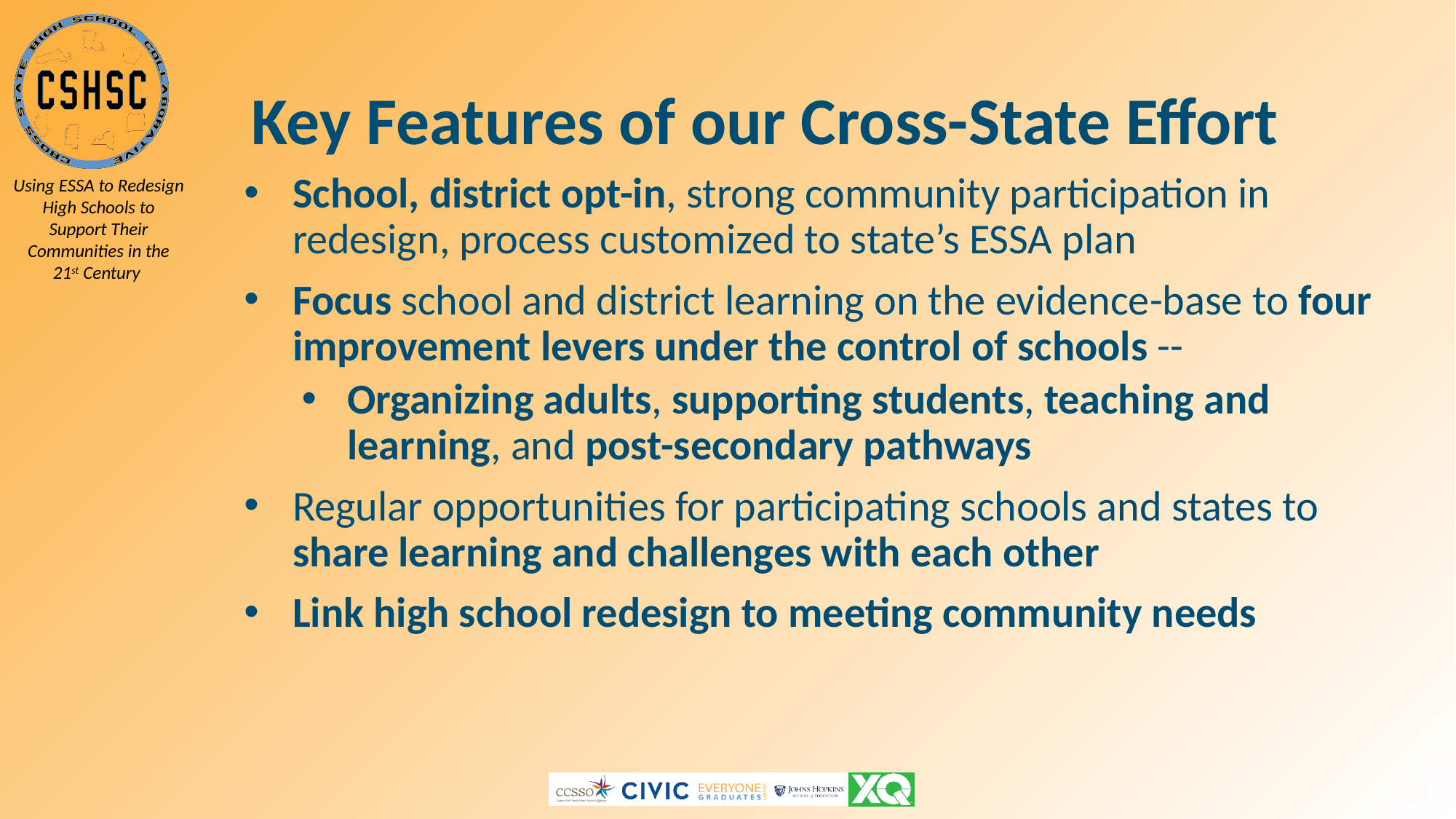

# Key Features of our Cross-State Effort
School, district opt-in, strong community participation in redesign, process customized to state’s ESSA plan
Focus school and district learning on the evidence-base to four improvement levers under the control of schools --
Organizing adults, supporting students, teaching and learning, and post-secondary pathways
Regular opportunities for participating schools and states to share learning and challenges with each other
Link high school redesign to meeting community needs

11